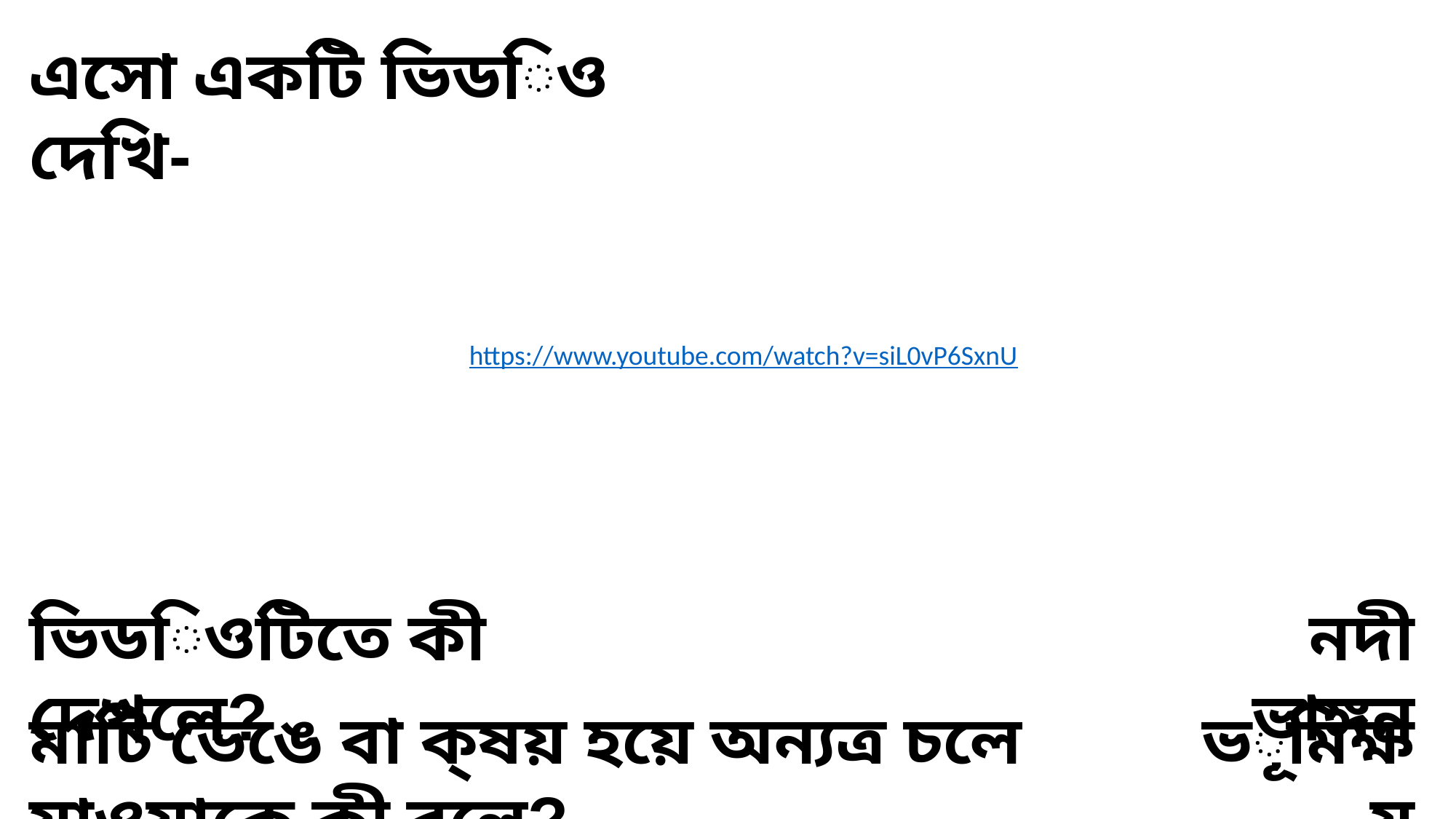

এসো একটি ভিডিও দেখি-
https://www.youtube.com/watch?v=siL0vP6SxnU
ভিডিওটিতে কী দেখলে?
নদী ভাঙ্গন
মাটি ভেঙে বা ক্ষয় হয়ে অন্যত্র চলে যাওয়াকে কী বলে?
ভূমিক্ষয়